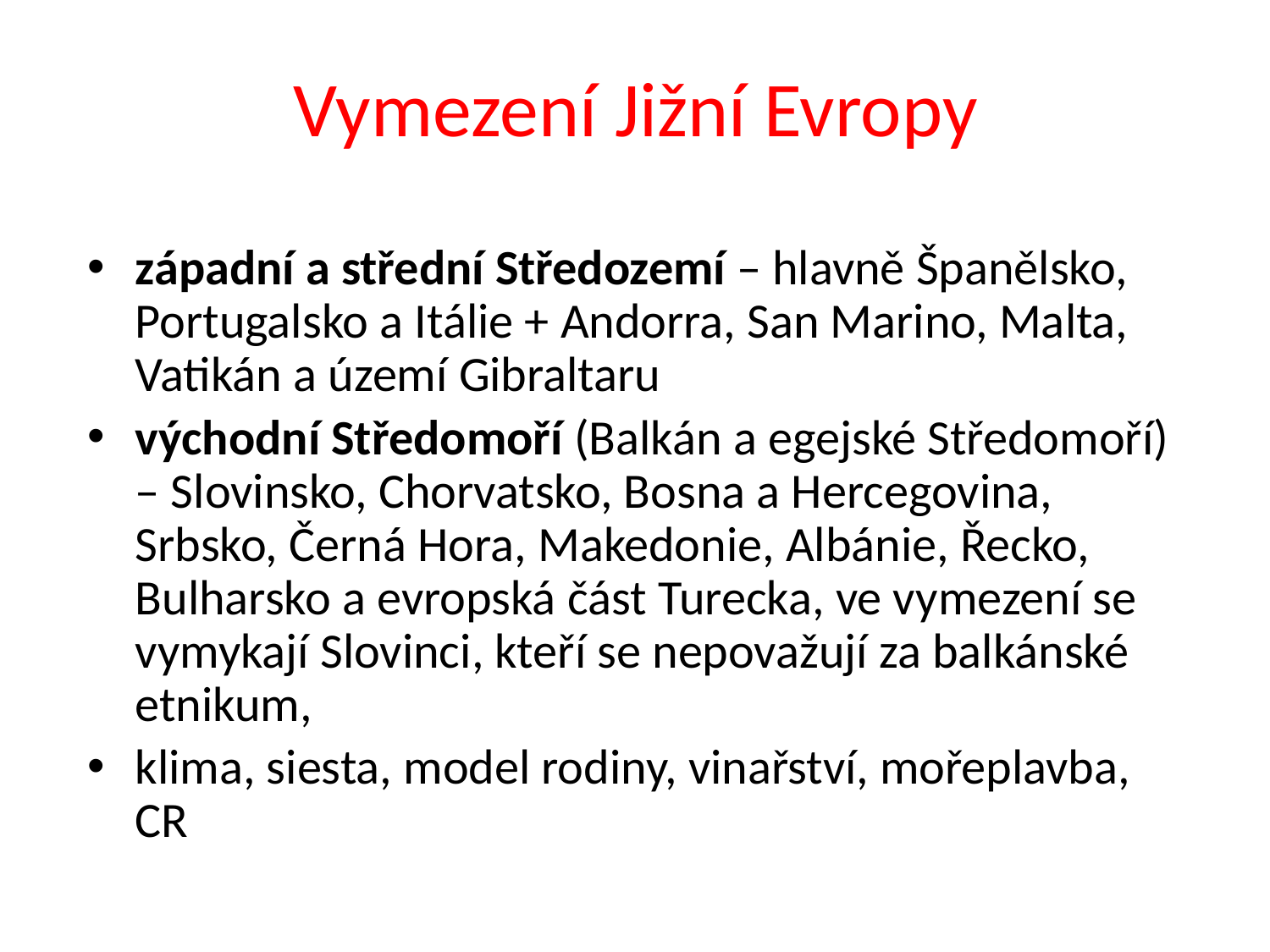

# Vymezení Jižní Evropy
západní a střední Středozemí – hlavně Španělsko, Portugalsko a Itálie + Andorra, San Marino, Malta, Vatikán a území Gibraltaru
východní Středomoří (Balkán a egejské Středomoří) – Slovinsko, Chorvatsko, Bosna a Hercegovina, Srbsko, Černá Hora, Makedonie, Albánie, Řecko, Bulharsko a evropská část Turecka, ve vymezení se vymykají Slovinci, kteří se nepovažují za balkánské etnikum,
klima, siesta, model rodiny, vinařství, mořeplavba, CR
OPVK Inovace výuky geografických studijních oborů, CZ.1.07/2.2.00/15.0222